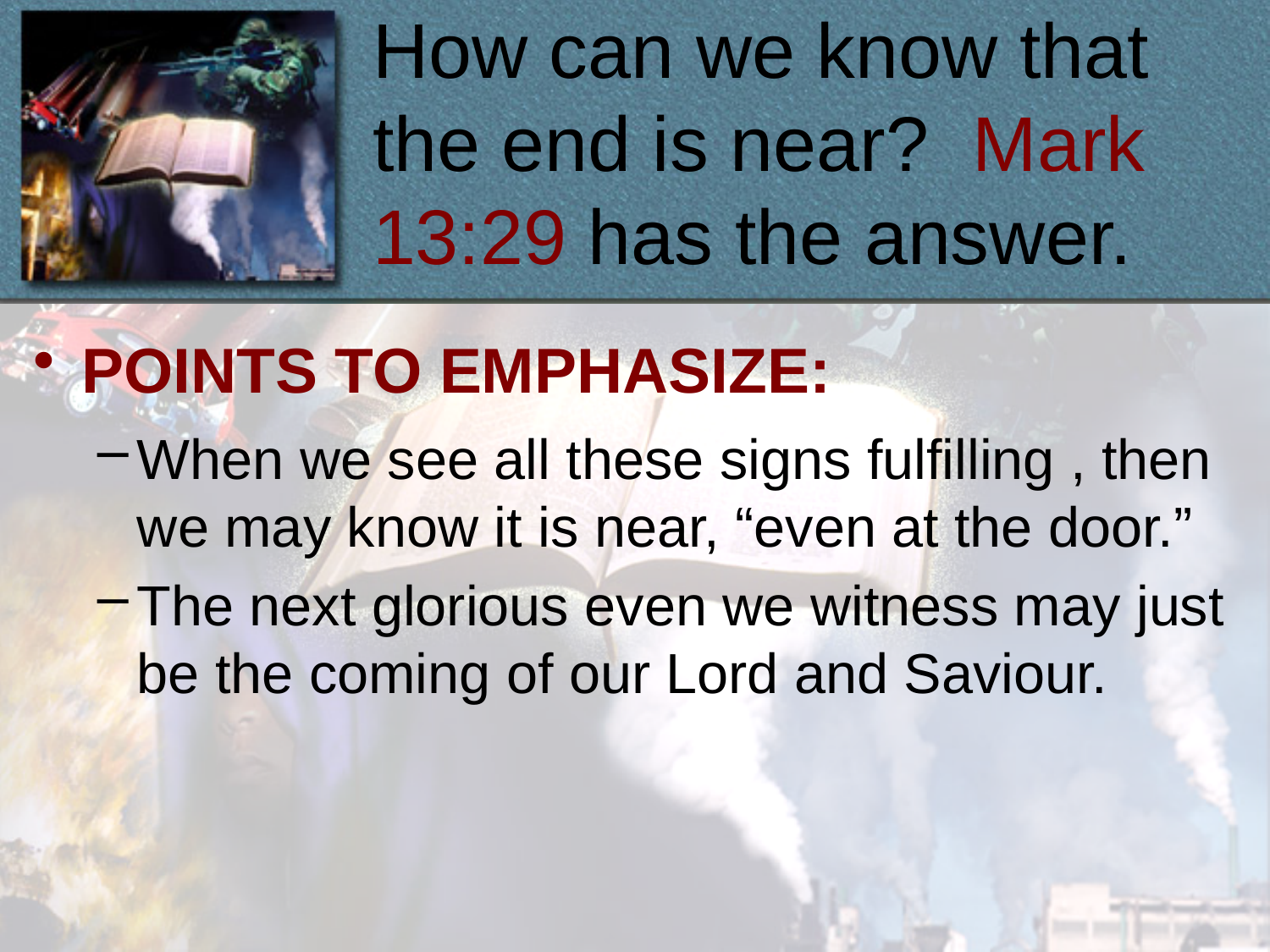

# How can we know that the end is near?  Mark 13:29 has the answer.
POINTS TO EMPHASIZE:
When we see all these signs fulfilling , then we may know it is near, “even at the door.”
The next glorious even we witness may just be the coming of our Lord and Saviour.